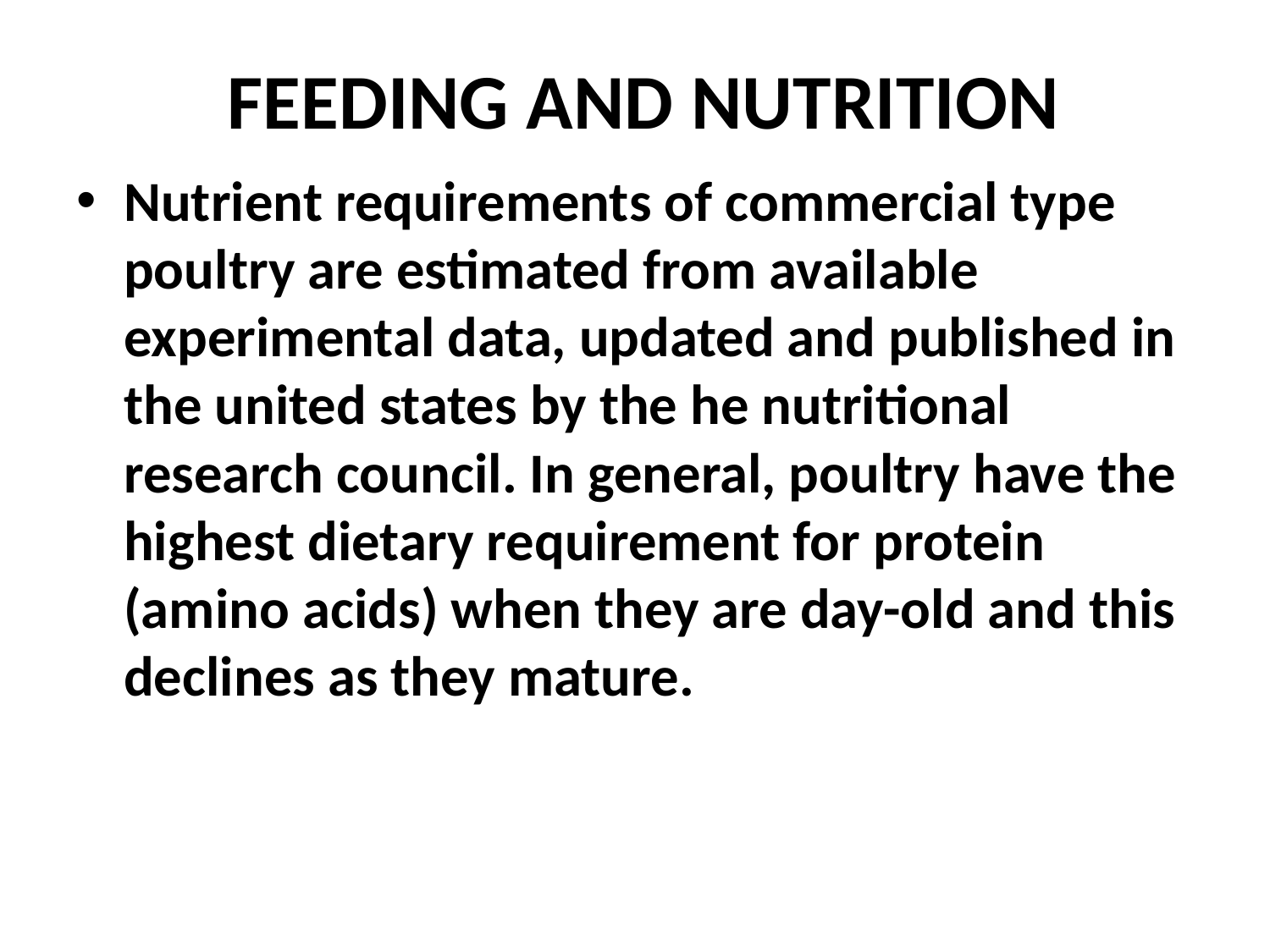

# FEEDING AND NUTRITION
Nutrient requirements of commercial type poultry are estimated from available experimental data, updated and published in the united states by the he nutritional research council. In general, poultry have the highest dietary requirement for protein (amino acids) when they are day-old and this declines as they mature.